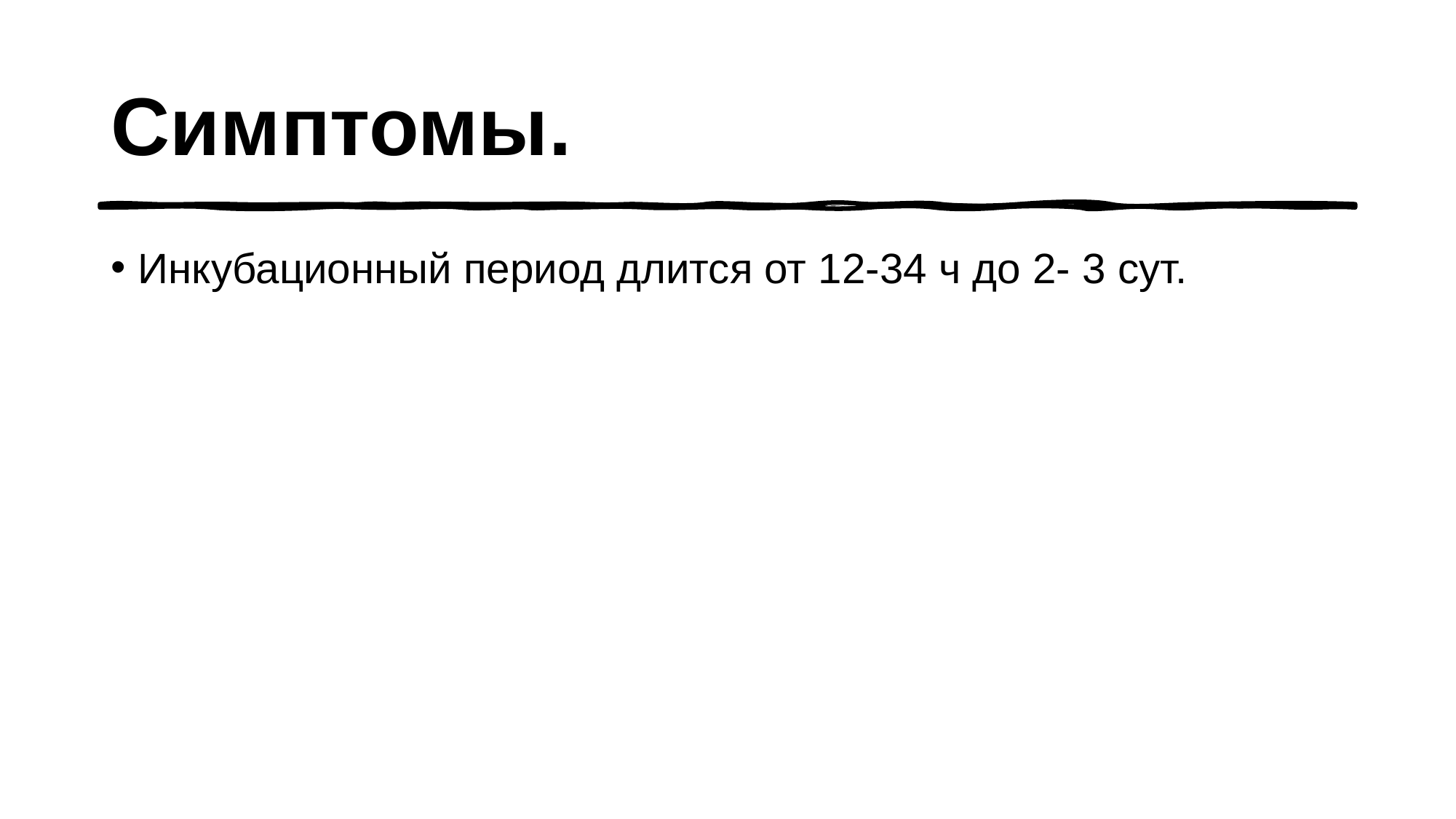

# Симптомы.
Инкубационный период длится от 12-34 ч до 2- 3 сут.